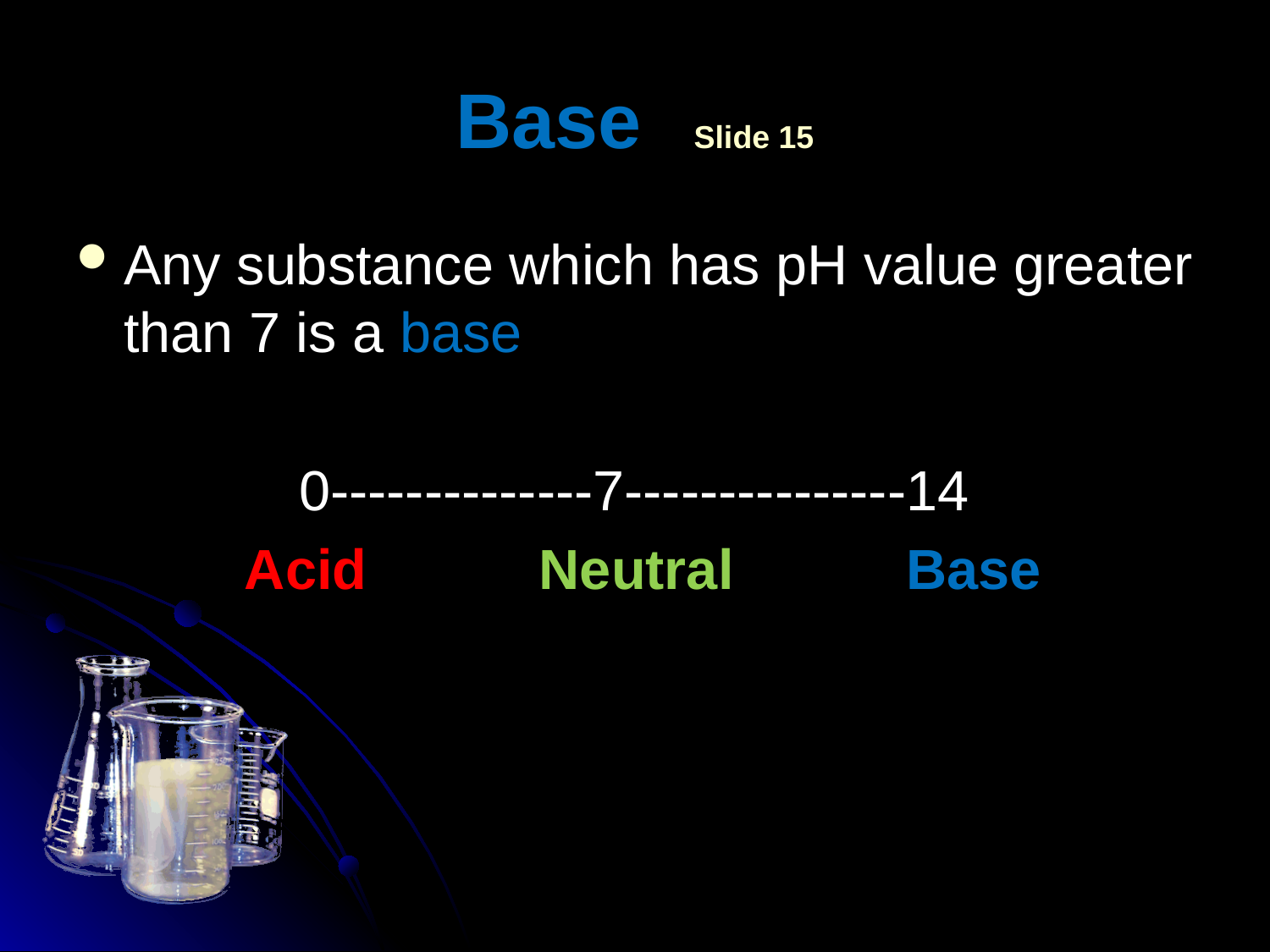

# Base   Slide 15
Any substance which has pH value greater than 7 is a base

0--------------7---------------14
 Acid           Neutral           Base